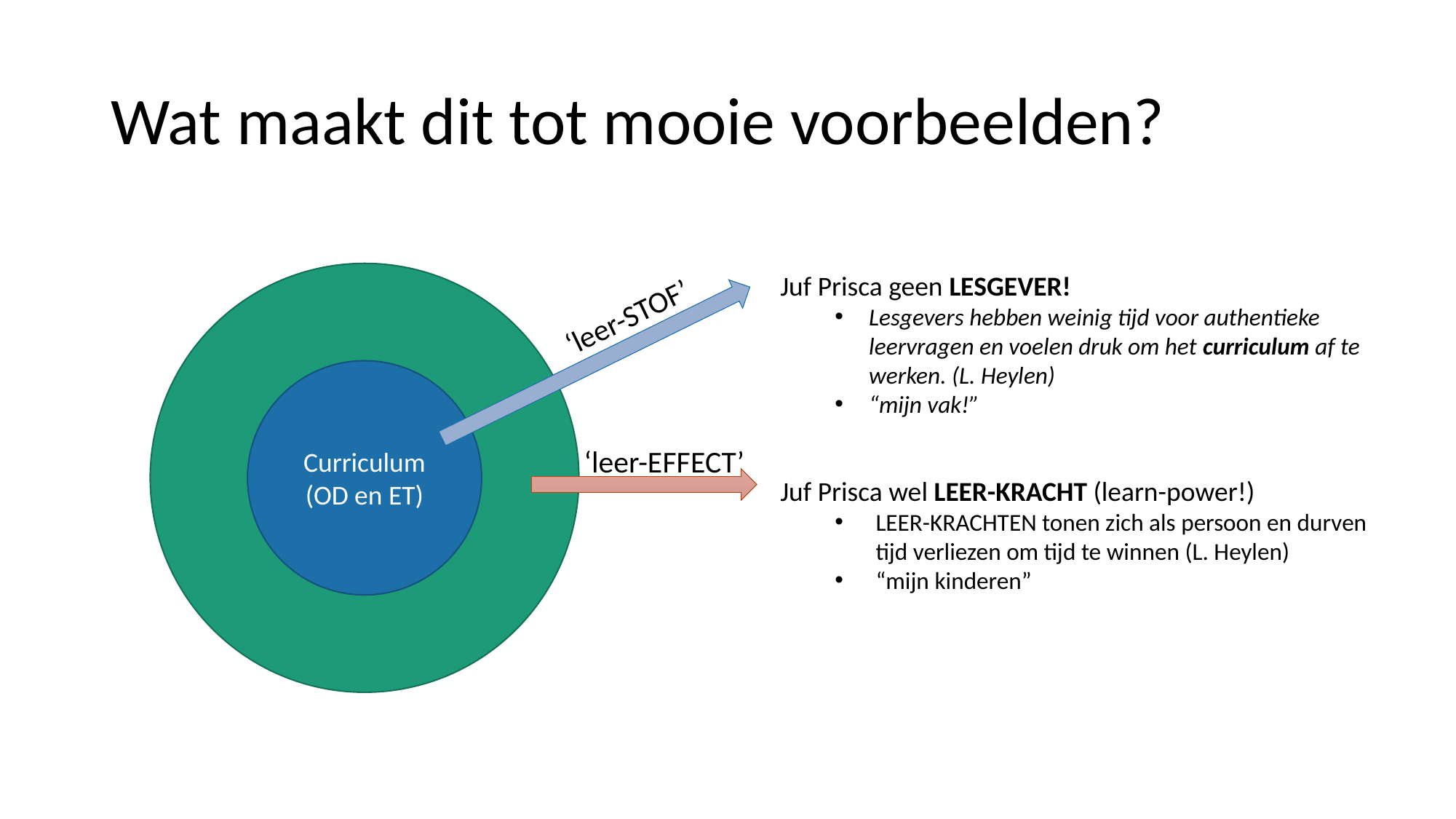

# Wat maakt dit tot mooie voorbeelden?

Juf Prisca geen LESGEVER!
Lesgevers hebben weinig tijd voor authentieke leervragen en voelen druk om het curriculum af te werken. (L. Heylen)
“mijn vak!”

‘leer-STOF’

Curriculum (OD en ET)
‘leer-EFFECT’

Juf Prisca wel LEER-KRACHT (learn-power!)
LEER-KRACHTEN tonen zich als persoon en durven tijd verliezen om tijd te winnen (L. Heylen)
“mijn kinderen”